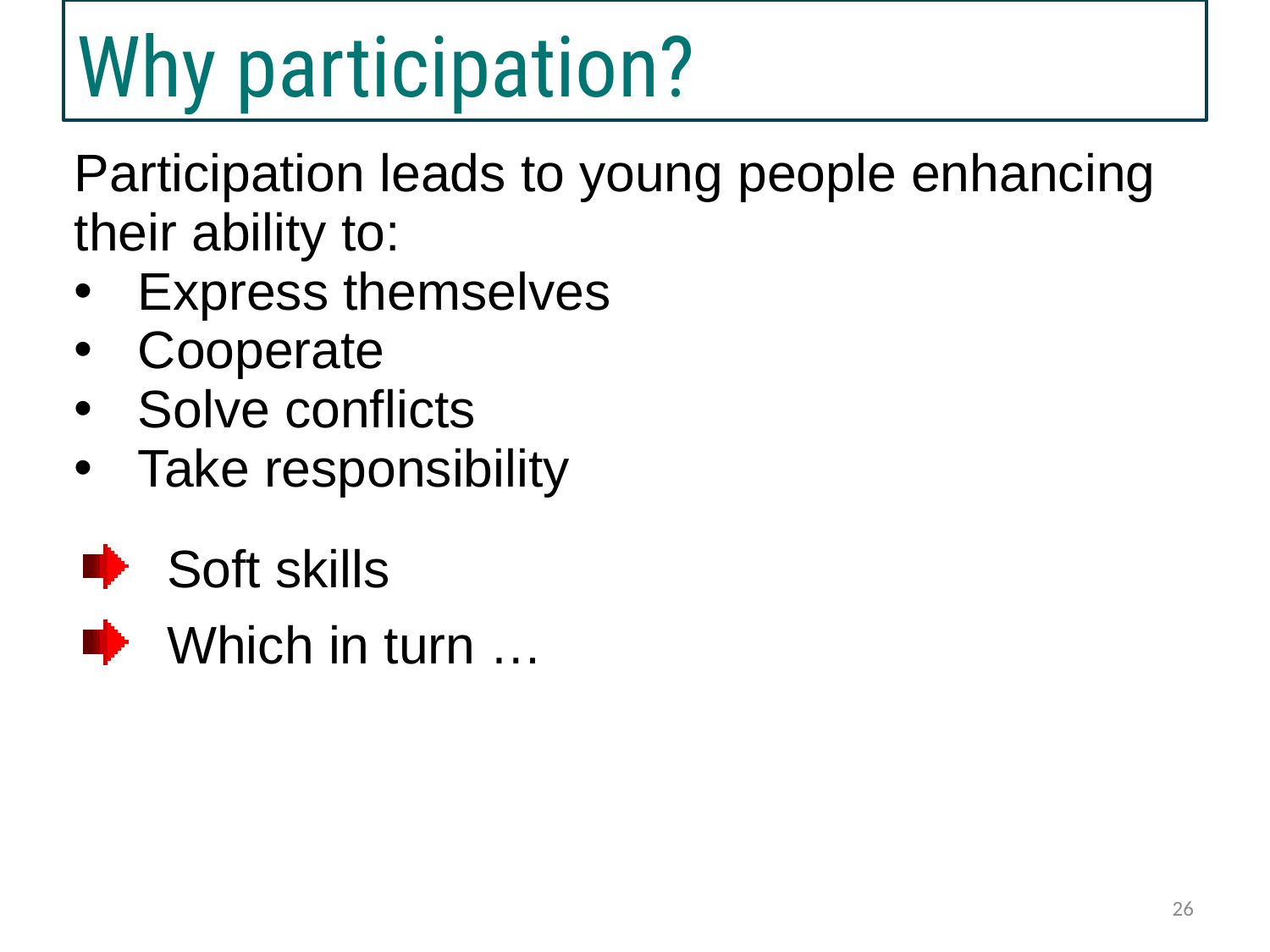

Why participation?
Participation leads to young people enhancing their ability to:
Express themselves
Cooperate
Solve conflicts
Take responsibility
Soft skills
Which in turn …

IMPROVING YOUTH WORK

26